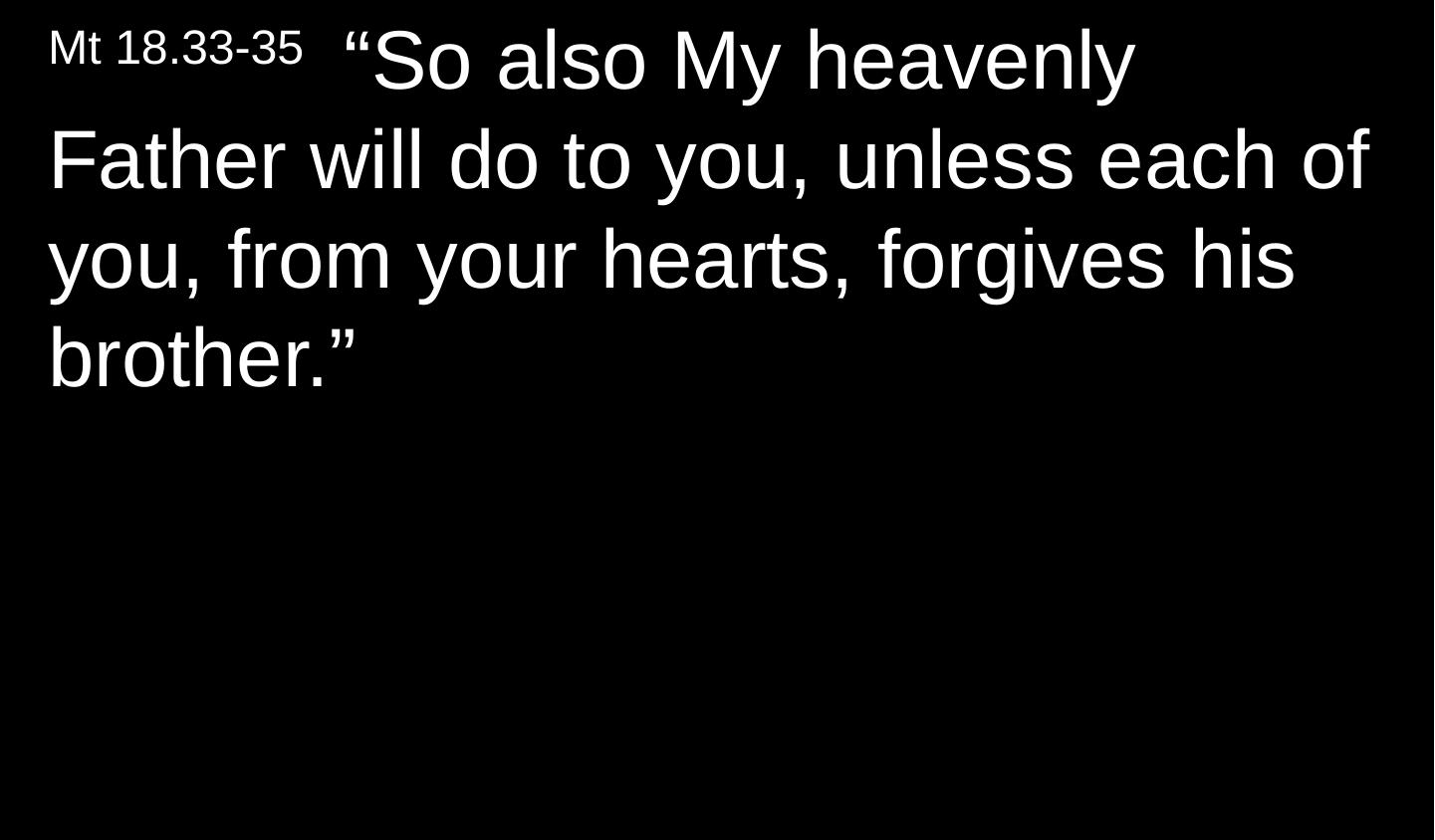

Mt 18.33-35   “So also My heavenly Father will do to you, unless each of you, from your hearts, forgives his brother.”